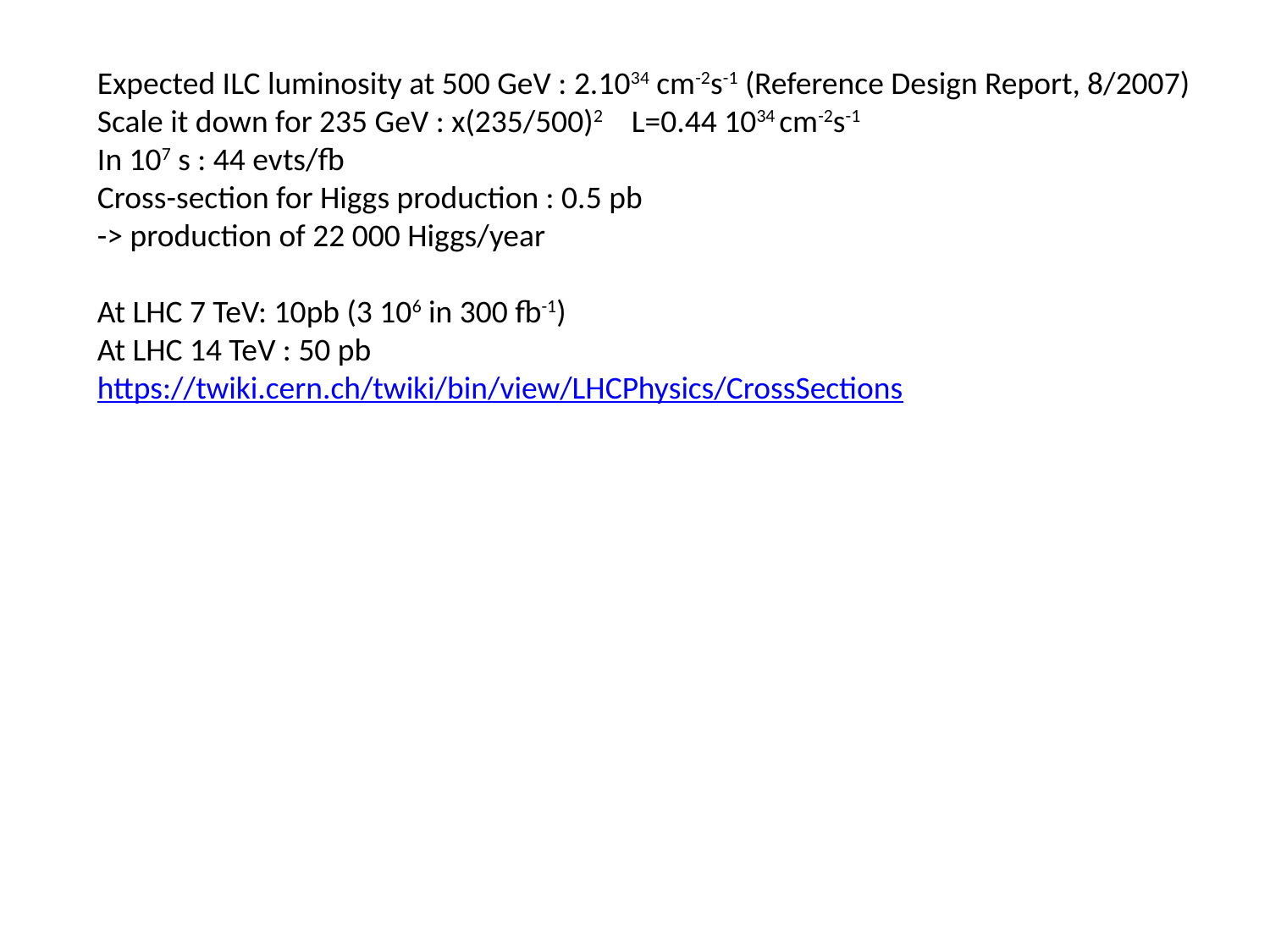

Expected ILC luminosity at 500 GeV : 2.1034 cm-2s-1 (Reference Design Report, 8/2007)
Scale it down for 235 GeV : x(235/500)2    L=0.44 1034 cm-2s-1
In 107 s : 44 evts/fb
Cross-section for Higgs production : 0.5 pb
-> production of 22 000 Higgs/year

At LHC 7 TeV: 10pb (3 106 in 300 fb-1)
At LHC 14 TeV : 50 pb
https://twiki.cern.ch/twiki/bin/view/LHCPhysics/CrossSections